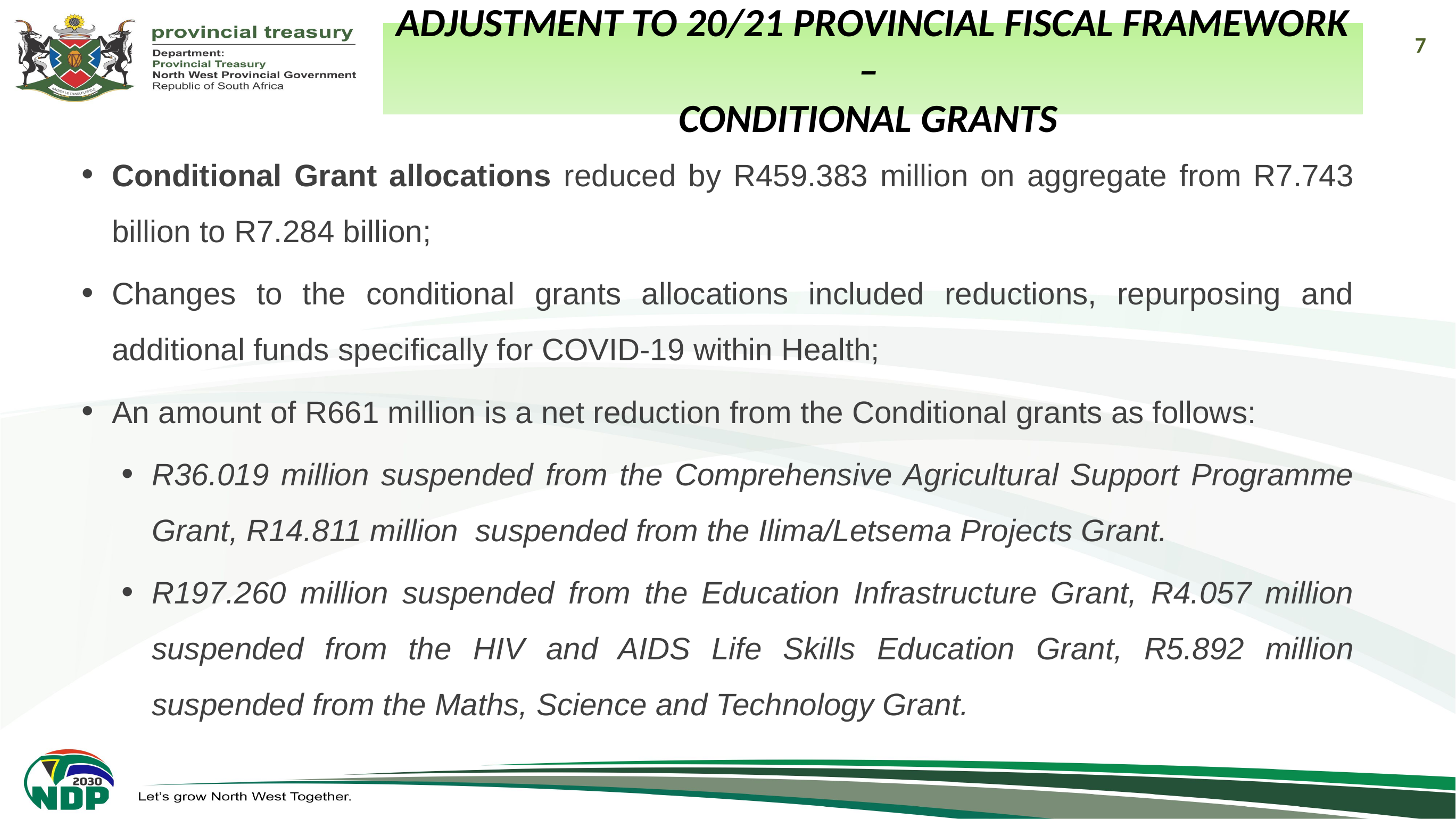

7
Adjustment to 20/21 Provincial Fiscal Framework –
Conditional Grants
Conditional Grant allocations reduced by R459.383 million on aggregate from R7.743 billion to R7.284 billion;
Changes to the conditional grants allocations included reductions, repurposing and additional funds specifically for COVID-19 within Health;
An amount of R661 million is a net reduction from the Conditional grants as follows:
R36.019 million suspended from the Comprehensive Agricultural Support Programme Grant, R14.811 million  suspended from the Ilima/Letsema Projects Grant.
R197.260 million suspended from the Education Infrastructure Grant, R4.057 million suspended from the HIV and AIDS Life Skills Education Grant, R5.892 million suspended from the Maths, Science and Technology Grant.